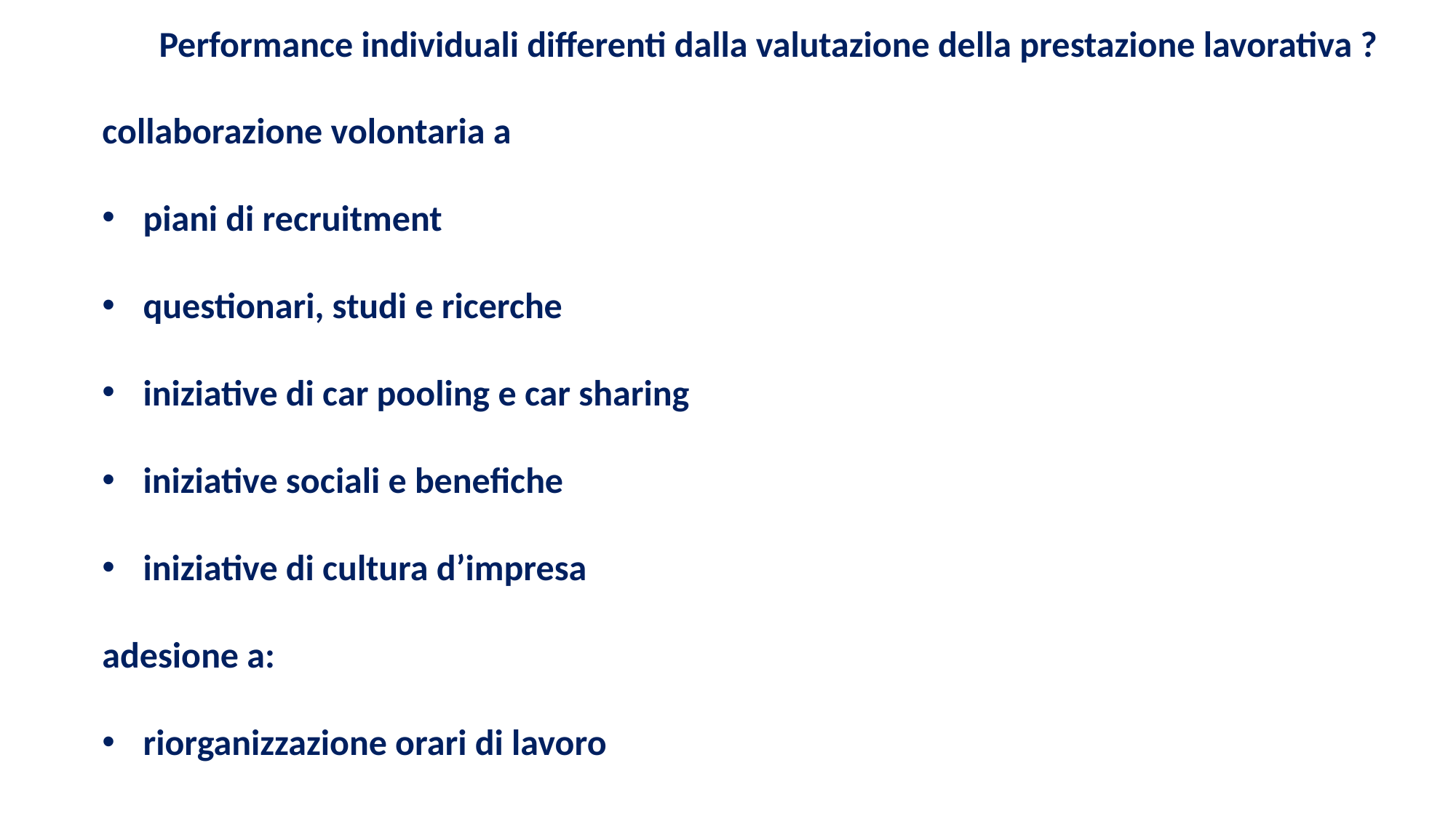

Performance individuali differenti dalla valutazione della prestazione lavorativa ?
collaborazione volontaria a

piani di recruitment

questionari, studi e ricerche

iniziative di car pooling e car sharing

iniziative sociali e benefiche

iniziative di cultura d’impresa

adesione a:

riorganizzazione orari di lavoro